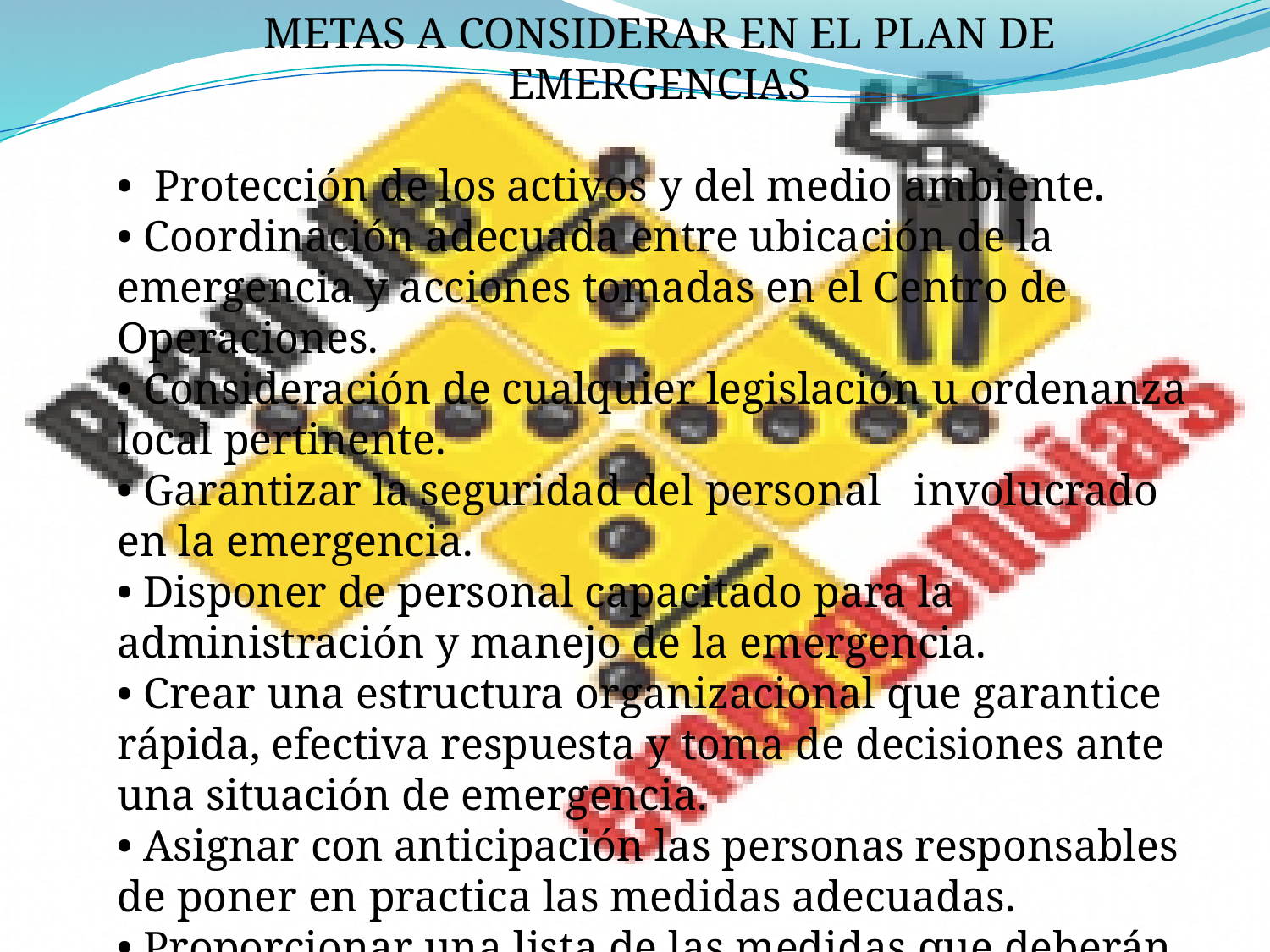

METAS A CONSIDERAR EN EL PLAN DE EMERGENCIAS

•  Protección de los activos y del medio ambiente.
• Coordinación adecuada entre ubicación de la  emergencia y acciones tomadas en el Centro de Operaciones.
• Consideración de cualquier legislación u ordenanza  local pertinente.
• Garantizar la seguridad del personal   involucrado en la emergencia.
• Disponer de personal capacitado para la  administración y manejo de la emergencia.
• Crear una estructura organizacional que garantice rápida, efectiva respuesta y toma de decisiones ante una situación de emergencia.
• Asignar con anticipación las personas responsables de poner en practica las medidas adecuadas.
• Proporcionar una lista de las medidas que deberán  tomarse en una emergencia con claras y precisas explicaciones en cuanto a la prioridad de las mismas.